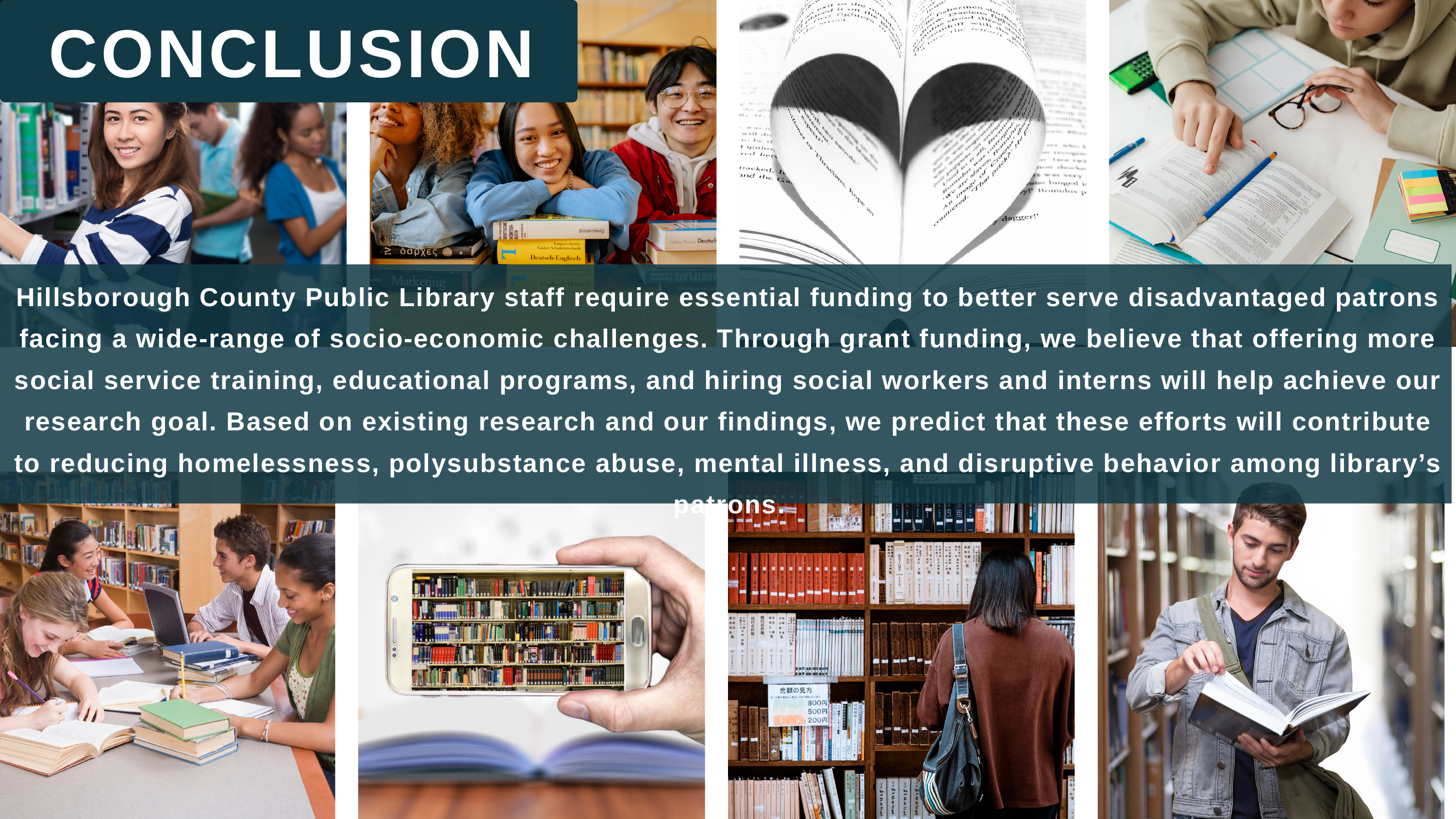

CONCLUSION

Hillsborough County Public Library staff require essential funding to better serve disadvantaged patrons facing a wide-range of socio-economic challenges. Through grant funding, we believe that offering more social service training, educational programs, and hiring social workers and interns will help achieve our research goal. Based on existing research and our findings, we predict that these efforts will contribute to reducing homelessness, polysubstance abuse, mental illness, and disruptive behavior among library’s patrons.